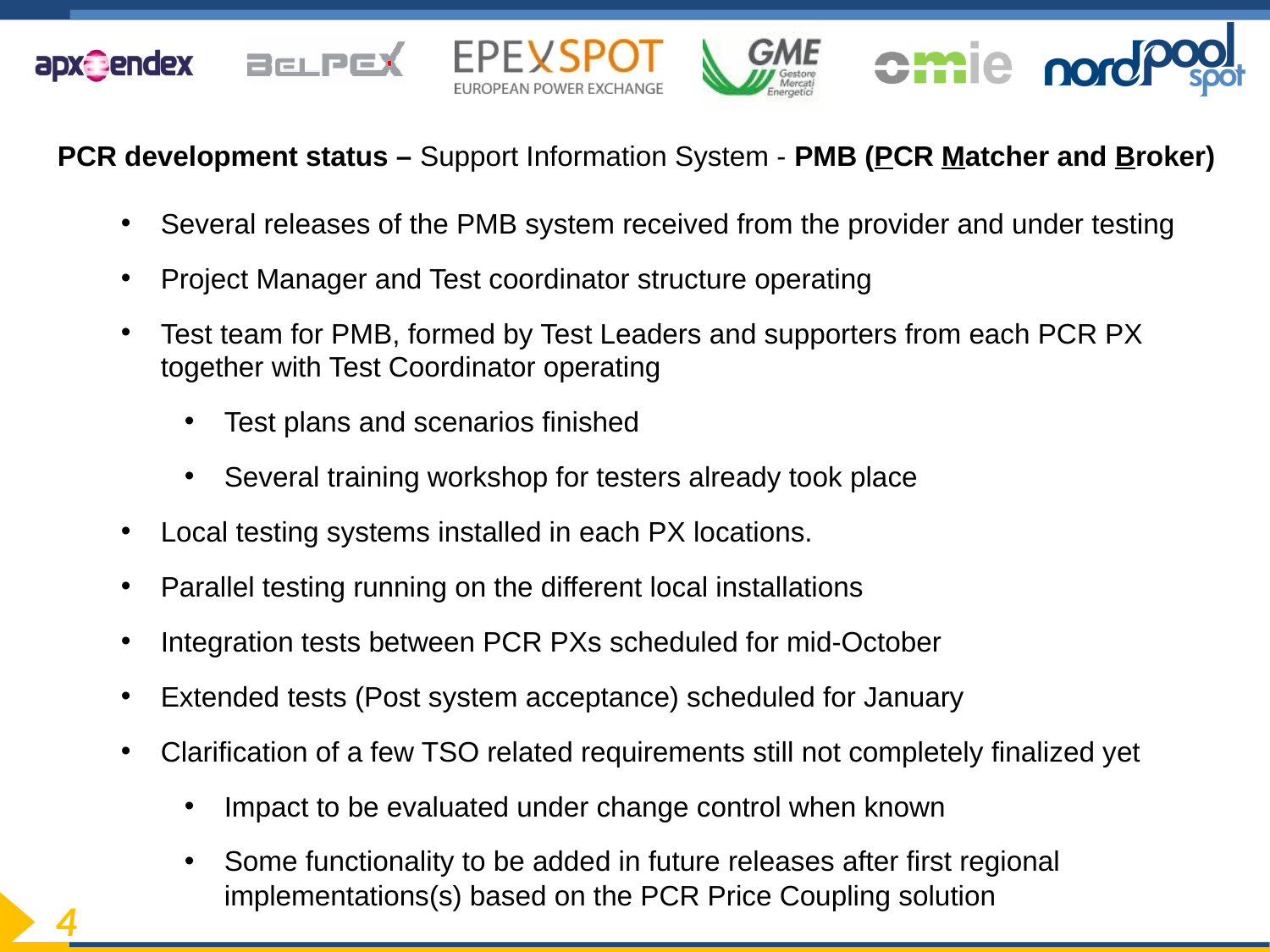

PCR development status – Support Information System - PMB (PCR Matcher and Broker)

Several releases of the PMB system received from the provider and under testing
Project Manager and Test coordinator structure operating
Test team for PMB, formed by Test Leaders and supporters from each PCR PX together with Test Coordinator operating
Test plans and scenarios finished
Several training workshop for testers already took place
Local testing systems installed in each PX locations.
Parallel testing running on the different local installations
Integration tests between PCR PXs scheduled for mid-October
Extended tests (Post system acceptance) scheduled for January
Clarification of a few TSO related requirements still not completely finalized yet
Impact to be evaluated under change control when known
Some functionality to be added in future releases after first regional  implementations(s) based on the PCR Price Coupling solution